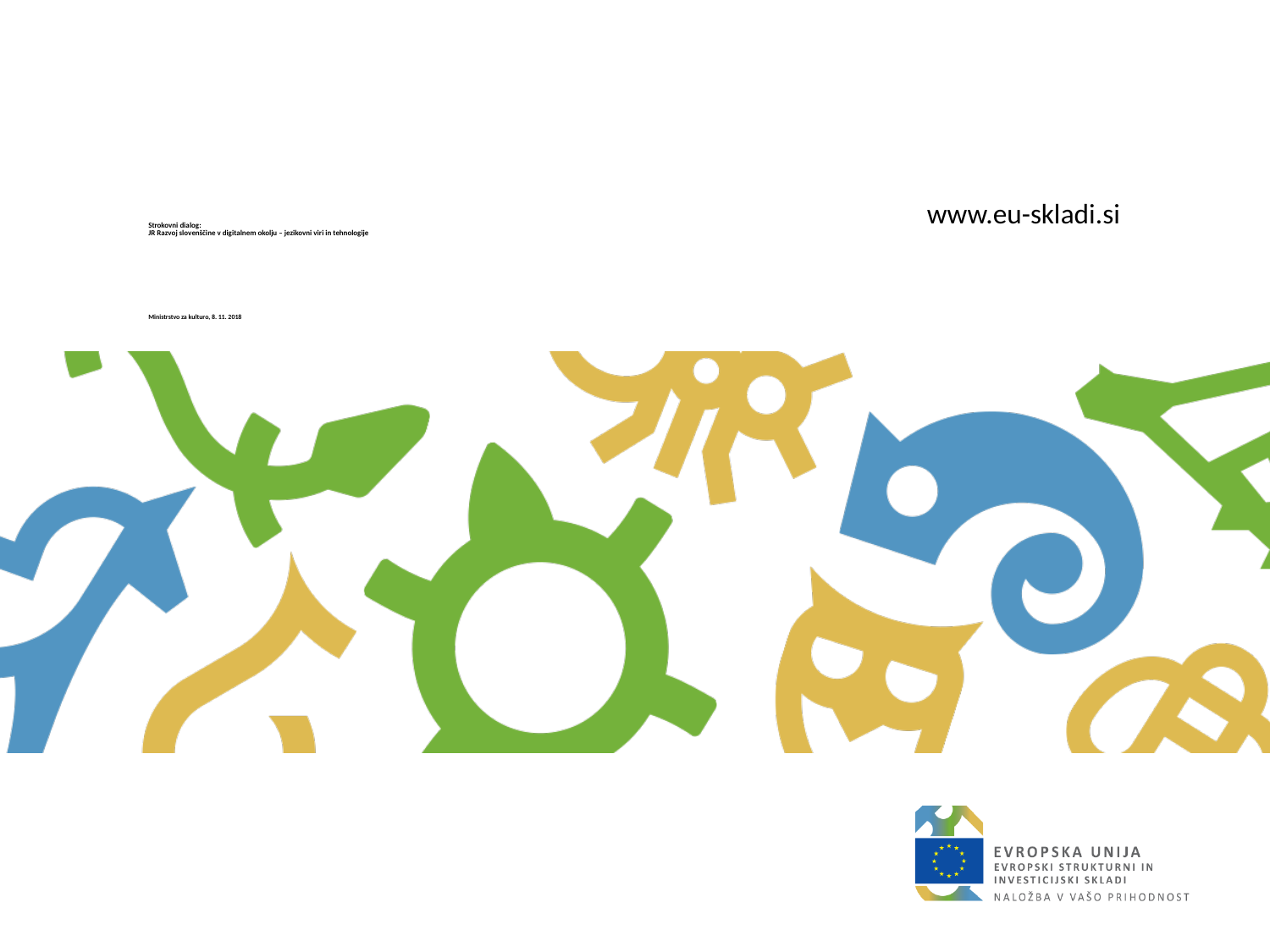

# Strokovni dialog: JR Razvoj slovenščine v digitalnem okolju – jezikovni viri in tehnologije Ministrstvo za kulturo, 8. 11. 2018